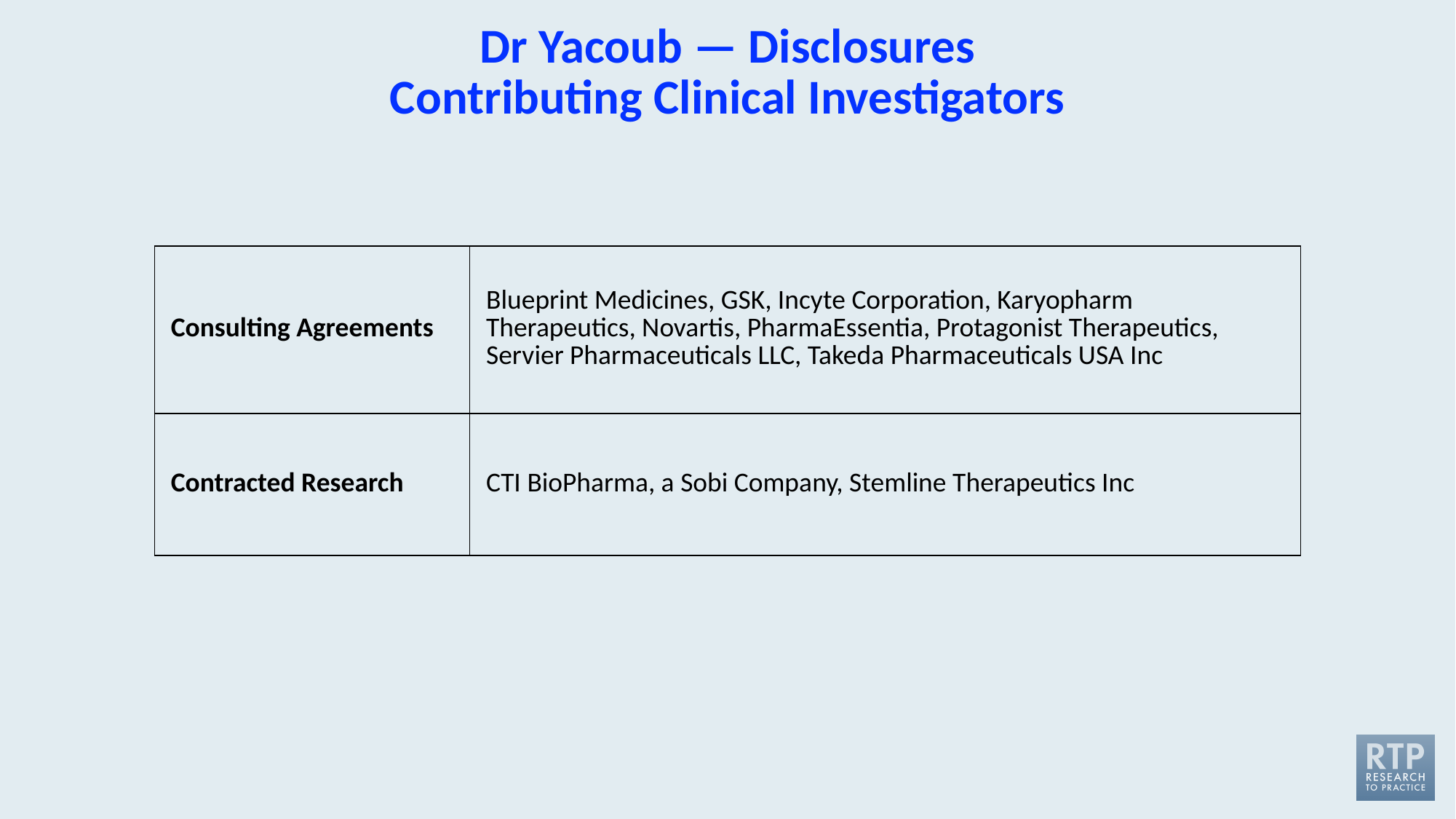

# Dr Yacoub — Disclosures Contributing Clinical Investigators
| Consulting Agreements | Blueprint Medicines, GSK, Incyte Corporation, Karyopharm Therapeutics, Novartis, PharmaEssentia, Protagonist Therapeutics, Servier Pharmaceuticals LLC, Takeda Pharmaceuticals USA Inc |
| --- | --- |
| Contracted Research | CTI BioPharma, a Sobi Company, Stemline Therapeutics Inc |